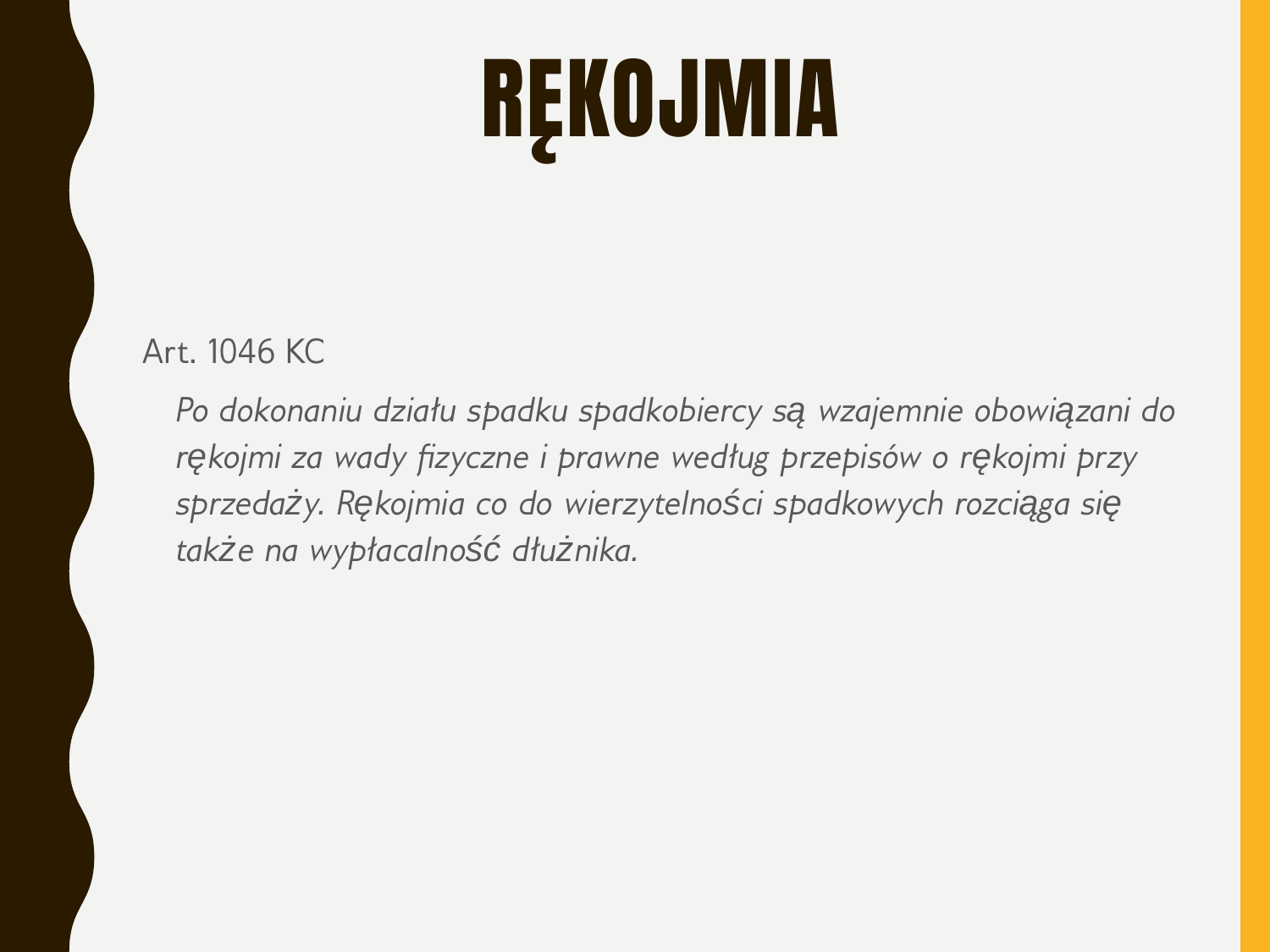

# Rękojmia
Art. 1046 KC
	Po dokonaniu działu spadku spadkobiercy są wzajemnie obowiązani do rękojmi za wady fizyczne i prawne według przepisów o rękojmi przy sprzedaży. Rękojmia co do wierzytelności spadkowych rozciąga się także na wypłacalność dłużnika.